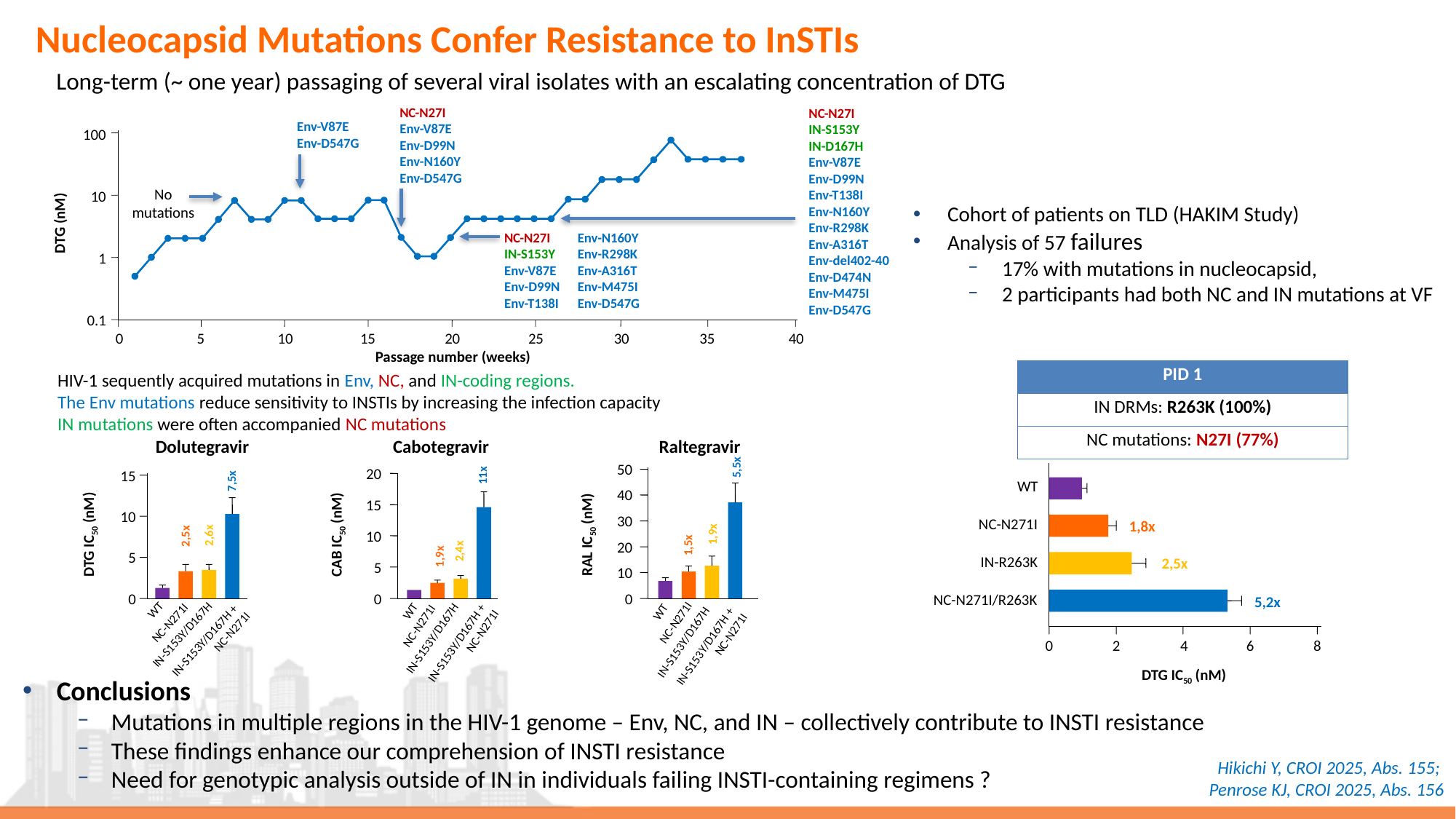

# Nucleocapsid Mutations Confer Resistance to InSTIs
Long-term (~ one year) passaging of several viral isolates with an escalating concentration of DTG
NC-N27I
Env-V87E
Env-D99N
Env-N160Y
Env-D547G
NC-N27I
IN-S153Y
IN-D167H
Env-V87E
Env-D99N
Env-T138I
Env-N160Y
Env-R298K
Env-A316T
Env-del402-40
Env-D474N
Env-M475I
Env-D547G
Env-V87E
Env-D547G
100

No
mutations
10
Cohort of patients on TLD (HAKIM Study)
Analysis of 57 failures
17% with mutations in nucleocapsid,
2 participants had both NC and IN mutations at VF
DTG (nM)
NC-N27I
IN-S153Y
Env-V87E
Env-D99N
Env-T138I
Env-N160Y
Env-R298K
Env-A316T
Env-M475I
Env-D547G
1
0.1
0
5
10
15
20
25
30
35
40
Passage number (weeks)
| PID 1 |
| --- |
| IN DRMs: R263K (100%) |
| NC mutations: N27I (77%) |
HIV-1 sequently acquired mutations in Env, NC, and IN-coding regions.
The Env mutations reduce sensitivity to INSTIs by increasing the infection capacity
IN mutations were often accompanied NC mutations
Dolutegravir
Cabotegravir
Raltegravir
50
5,5x
20
15
11x

7,5x
WT

40
15
10
30
NC-N271I
1,8x
DTG IC50 (nM)
CAB IC50 (nM)
RAL IC50 (nM)
10
1,9x
2,6x
2,5x
20
1,5x
2,4x
5
1,9x
IN-R263K
2,5x
5
10
0
0
0
NC-N271I/R263K
5,2x
WT
WT
WT
NC-N271I
NC-N271I
NC-N271I
IN-S153Y/D167H
IN-S153Y/D167H +
NC-N271I
IN-S153Y/D167H
IN-S153Y/D167H +
NC-N271I
IN-S153Y/D167H +
NC-N271I
IN-S153Y/D167H
0
2
4
6
8
DTG IC50 (nM)
Conclusions
Mutations in multiple regions in the HIV-1 genome – Env, NC, and IN – collectively contribute to INSTI resistance
These findings enhance our comprehension of INSTI resistance
Need for genotypic analysis outside of IN in individuals failing INSTI-containing regimens ?
Hikichi Y, CROI 2025, Abs. 155;
Penrose KJ, CROI 2025, Abs. 156